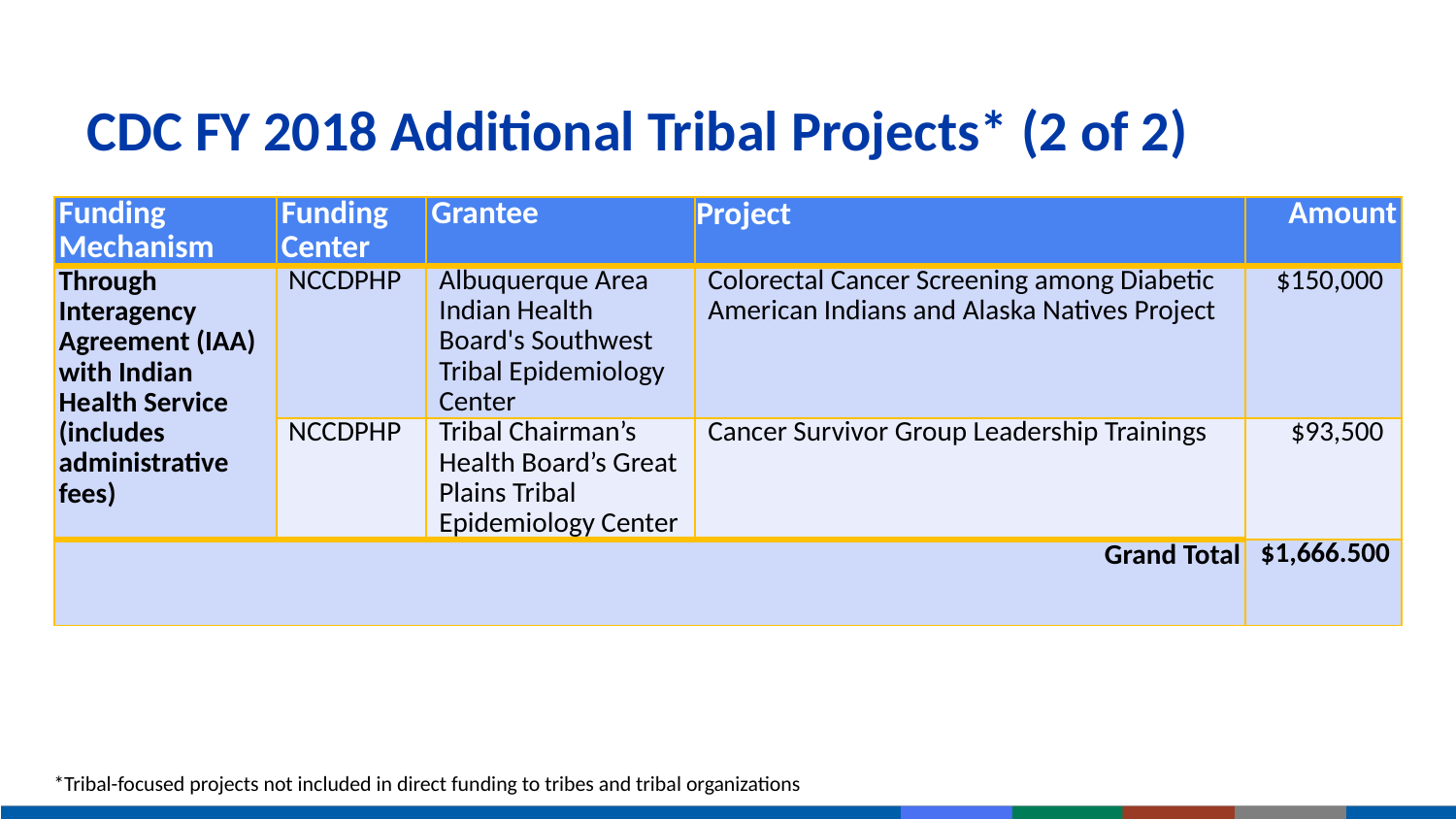

# CDC FY 2018 Additional Tribal Projects* (2 of 2)
| Funding Mechanism | Funding Center | Grantee | Project | Amount |
| --- | --- | --- | --- | --- |
| Through Interagency Agreement (IAA) with Indian Health Service (includes administrative fees) | NCCDPHP | Albuquerque Area Indian Health Board's Southwest Tribal Epidemiology Center | Colorectal Cancer Screening among Diabetic American Indians and Alaska Natives Project | $150,000 |
|  | NCCDPHP | Tribal Chairman’s Health Board’s Great Plains Tribal Epidemiology Center | Cancer Survivor Group Leadership Trainings | $93,500 |
| Grand Total |  |  |  | $1,666.500 |
*Tribal-focused projects not included in direct funding to tribes and tribal organizations